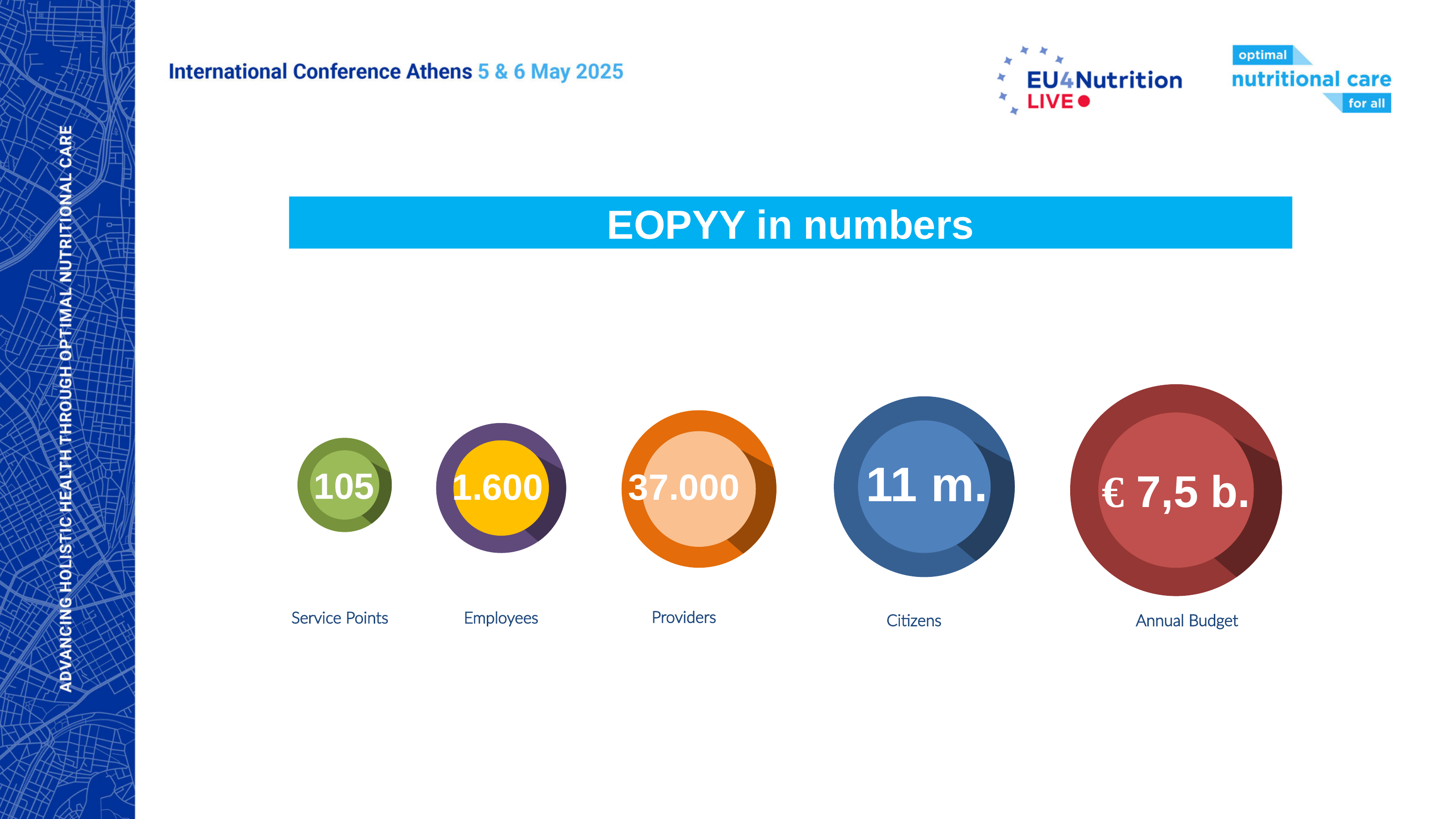

EOPYY in numbers

€ 7,5 b.

11 m.

105
1.600
37.000
Providers
Service Points
Employees
Citizens
Annual Budget